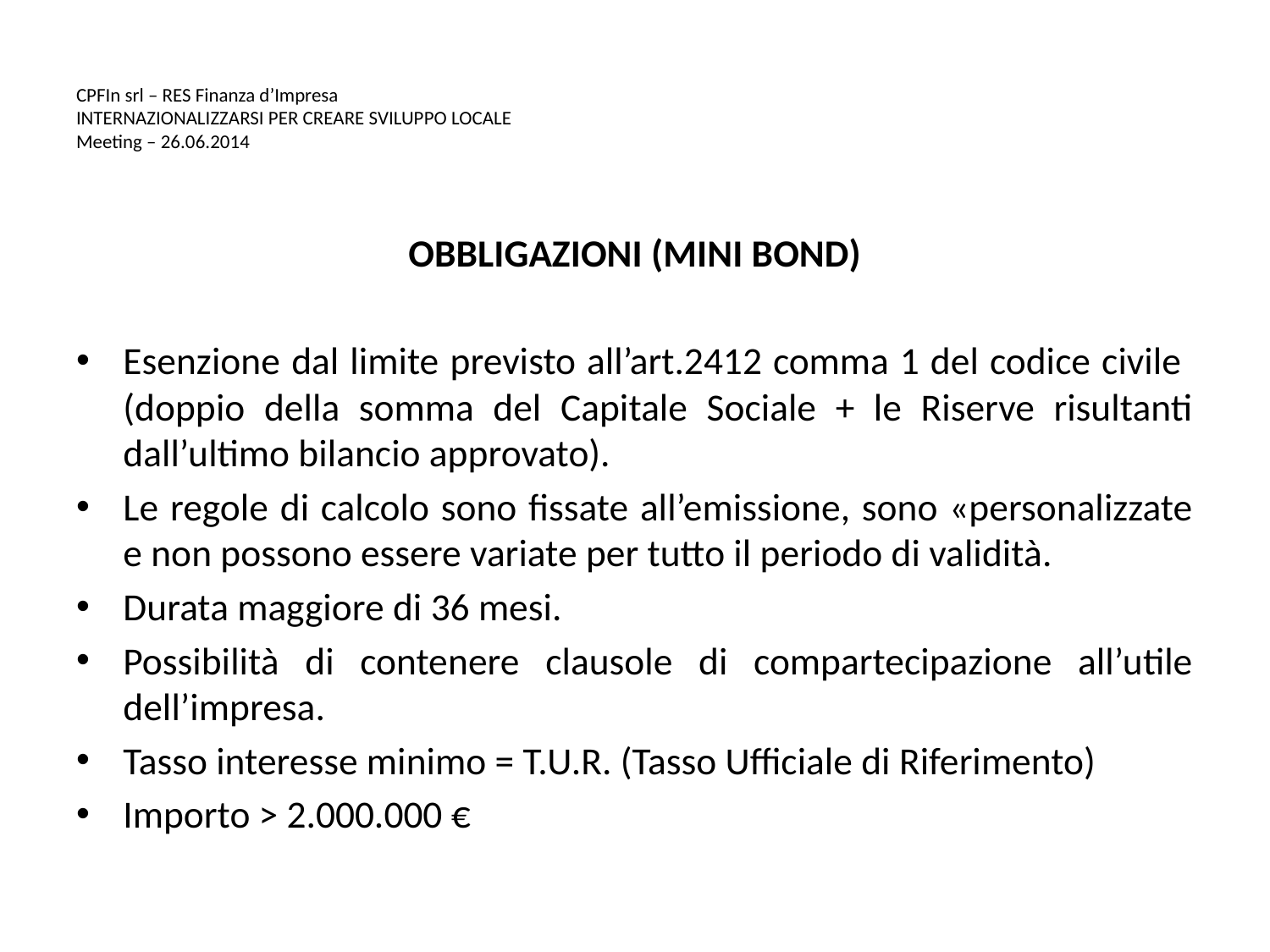

# CPFIn srl – RES Finanza d’Impresa INTERNAZIONALIZZARSI PER CREARE SVILUPPO LOCALE Meeting – 26.06.2014
OBBLIGAZIONI (MINI BOND)

Esenzione dal limite previsto all’art.2412 comma 1 del codice civile  (doppio della somma del Capitale Sociale + le Riserve risultanti dall’ultimo bilancio approvato).
Le regole di calcolo sono fissate all’emissione, sono «personalizzate e non possono essere variate per tutto il periodo di validità.
Durata maggiore di 36 mesi.
Possibilità di contenere clausole di compartecipazione all’utile dell’impresa.
Tasso interesse minimo = T.U.R. (Tasso Ufficiale di Riferimento)
Importo > 2.000.000 €